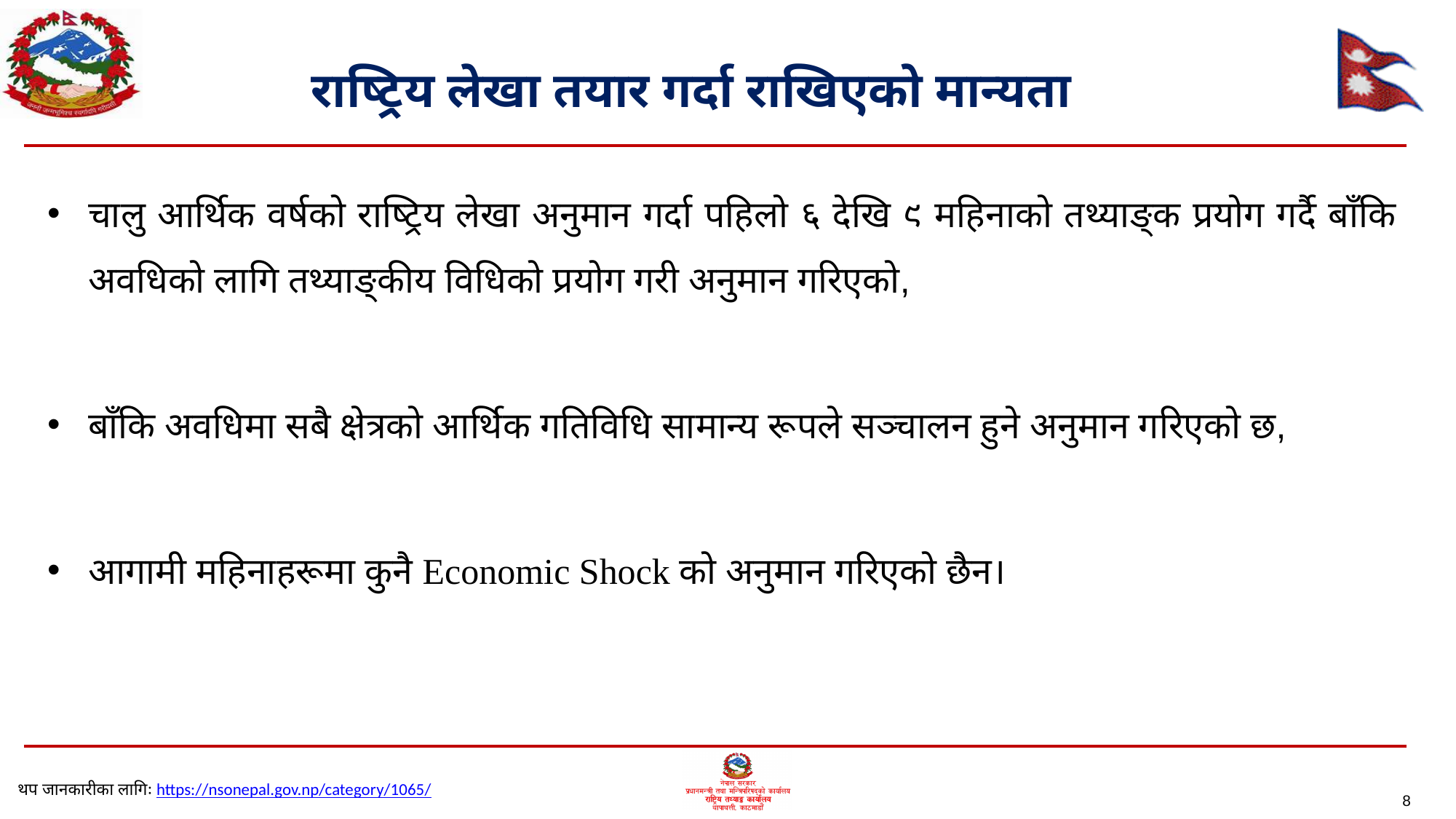

# राष्ट्रिय लेखा तयार गर्दा राखिएको मान्यता
चालु आर्थिक वर्षको राष्ट्रिय लेखा अनुमान गर्दा पहिलो ६ देखि ९ महिनाको तथ्याङ्क प्रयोग गर्दै बाँकि अवधिको लागि तथ्याङ्कीय विधिको प्रयोग गरी अनुमान गरिएको,

बाँकि अवधिमा सबै क्षेत्रको आर्थिक गतिविधि सामान्य रूपले सञ्चालन हुने अनुमान गरिएको छ,

आगामी महिनाहरूमा कुनै Economic Shock को अनुमान गरिएको छैन।

थप जानकारीका लागिः https://nsonepal.gov.np/category/1065/
8